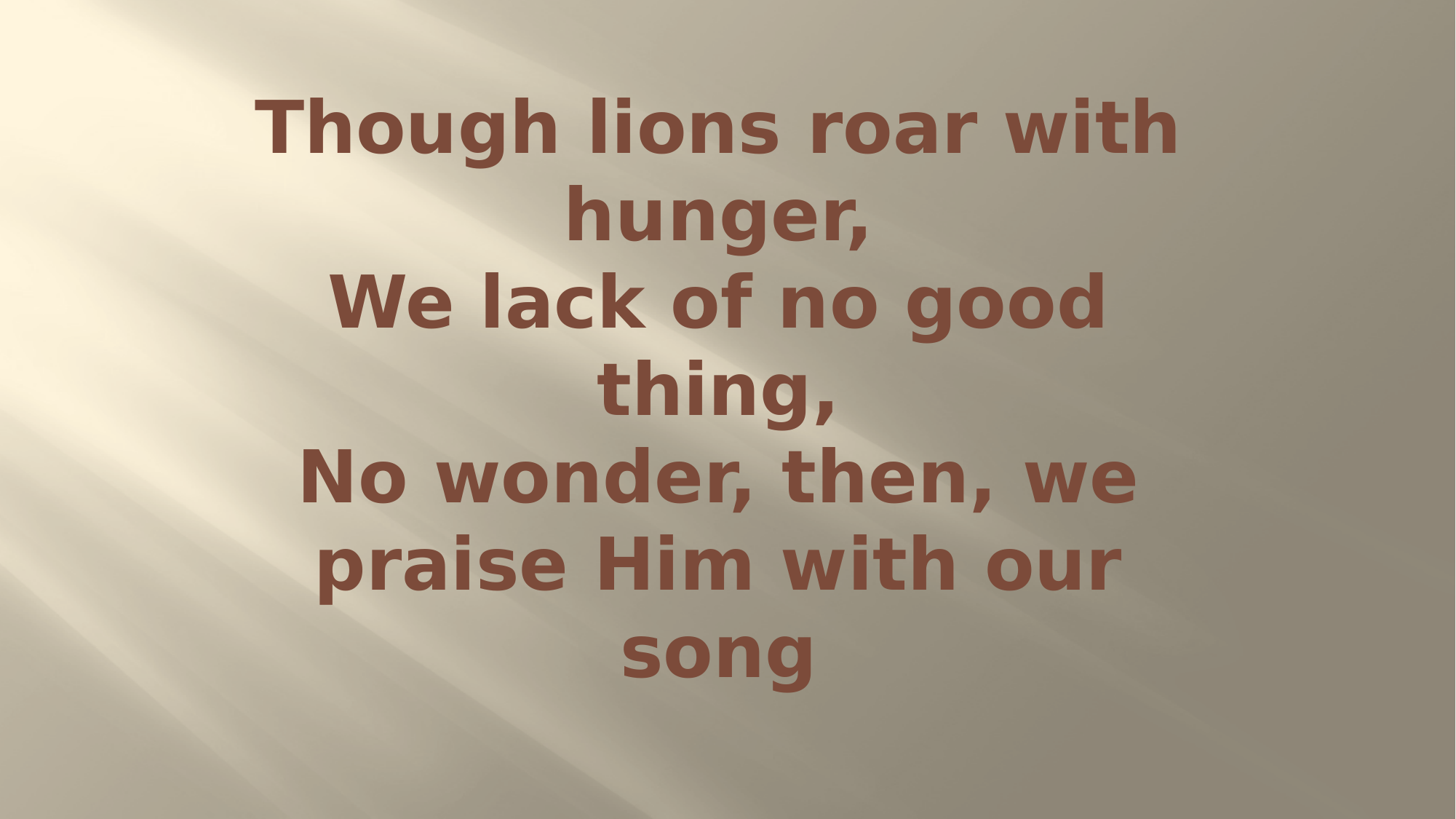

# Though lions roar with hunger, We lack of no good thing, No wonder, then, we praise Him with our song